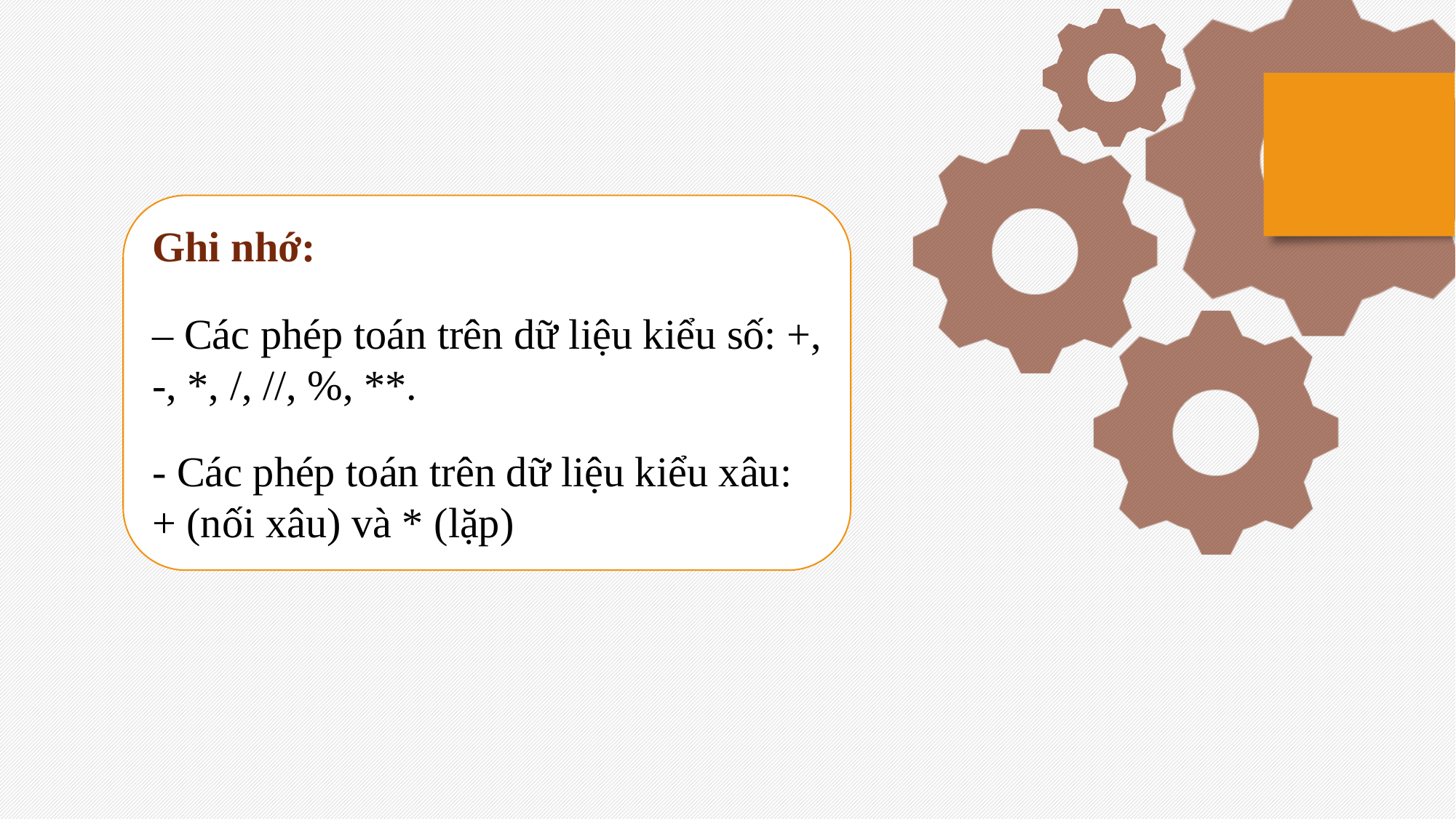

Ghi nhớ:
– Các phép toán trên dữ liệu kiểu số: +, -, *, /, //, %, **.
- Các phép toán trên dữ liệu kiểu xâu: + (nối xâu) và * (lặp)